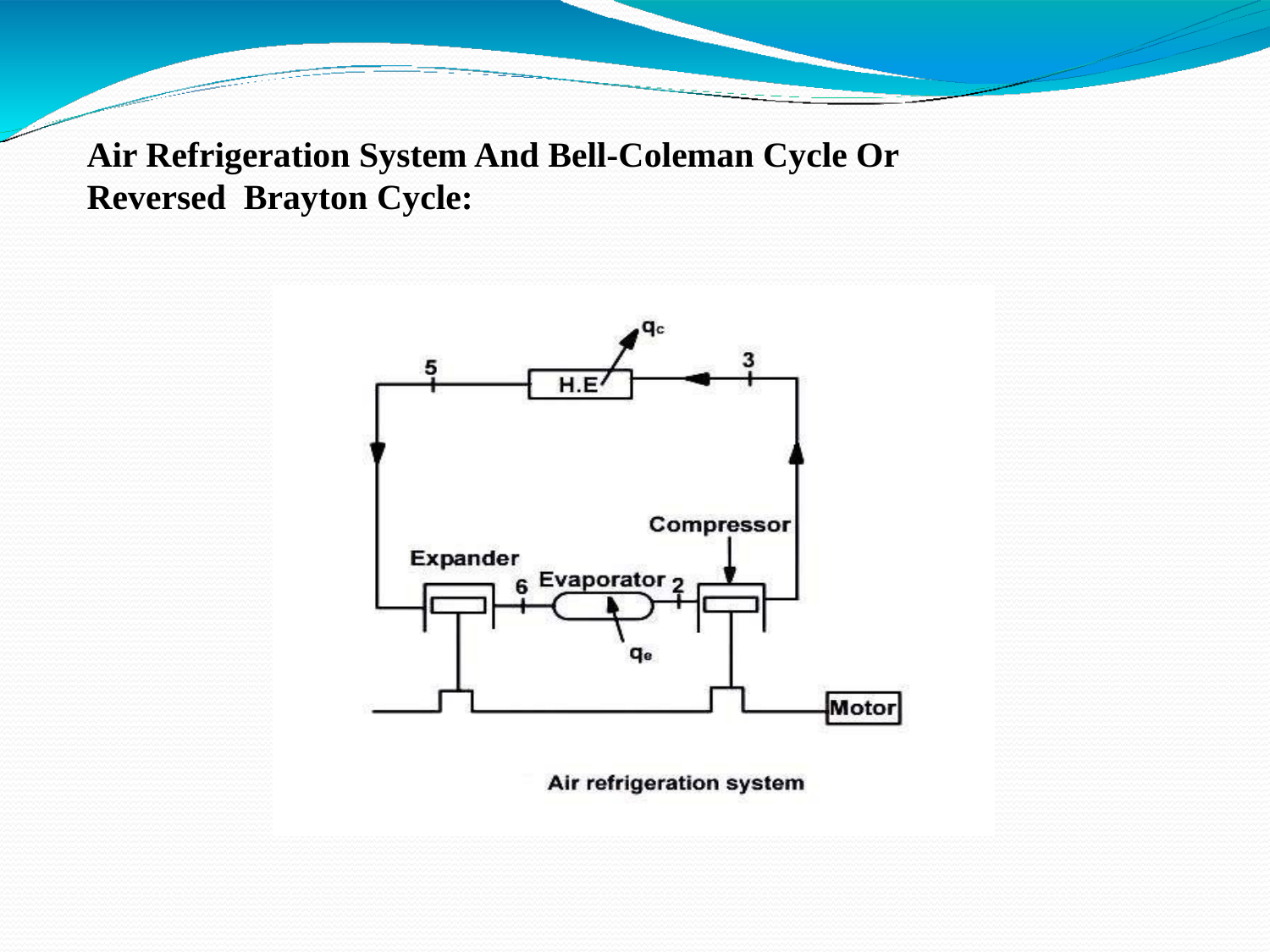

# Air Refrigeration System And Bell-Coleman Cycle Or Reversed  Brayton Cycle: